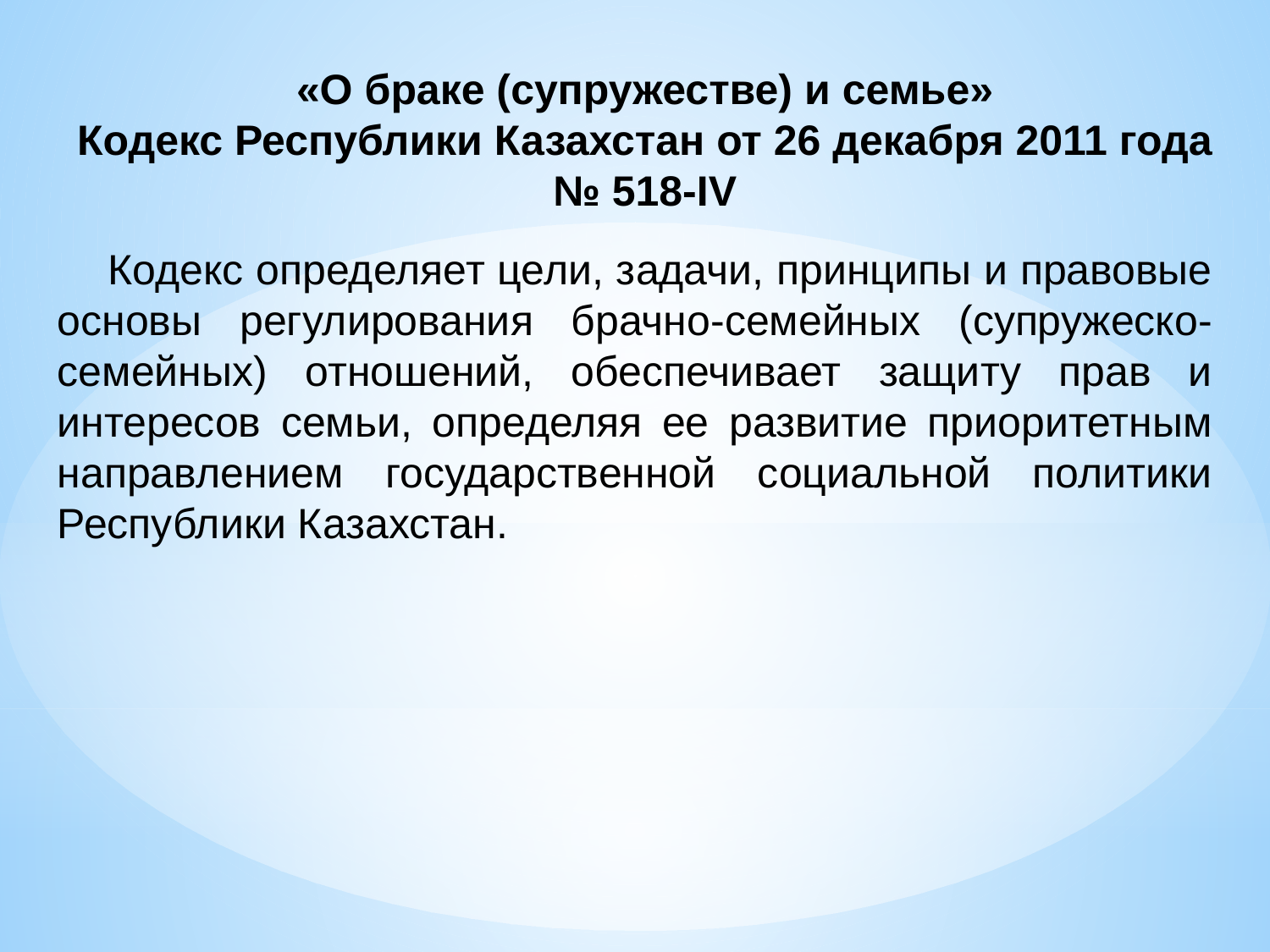

«О браке (супружестве) и семье»
Кодекс Республики Казахстан от 26 декабря 2011 года № 518-IV
    Кодекс определяет цели, задачи, принципы и правовые основы регулирования брачно-семейных (супружеско-семейных) отношений, обеспечивает защиту прав и интересов семьи, определяя ее развитие приоритетным направлением государственной социальной политики Республики Казахстан.